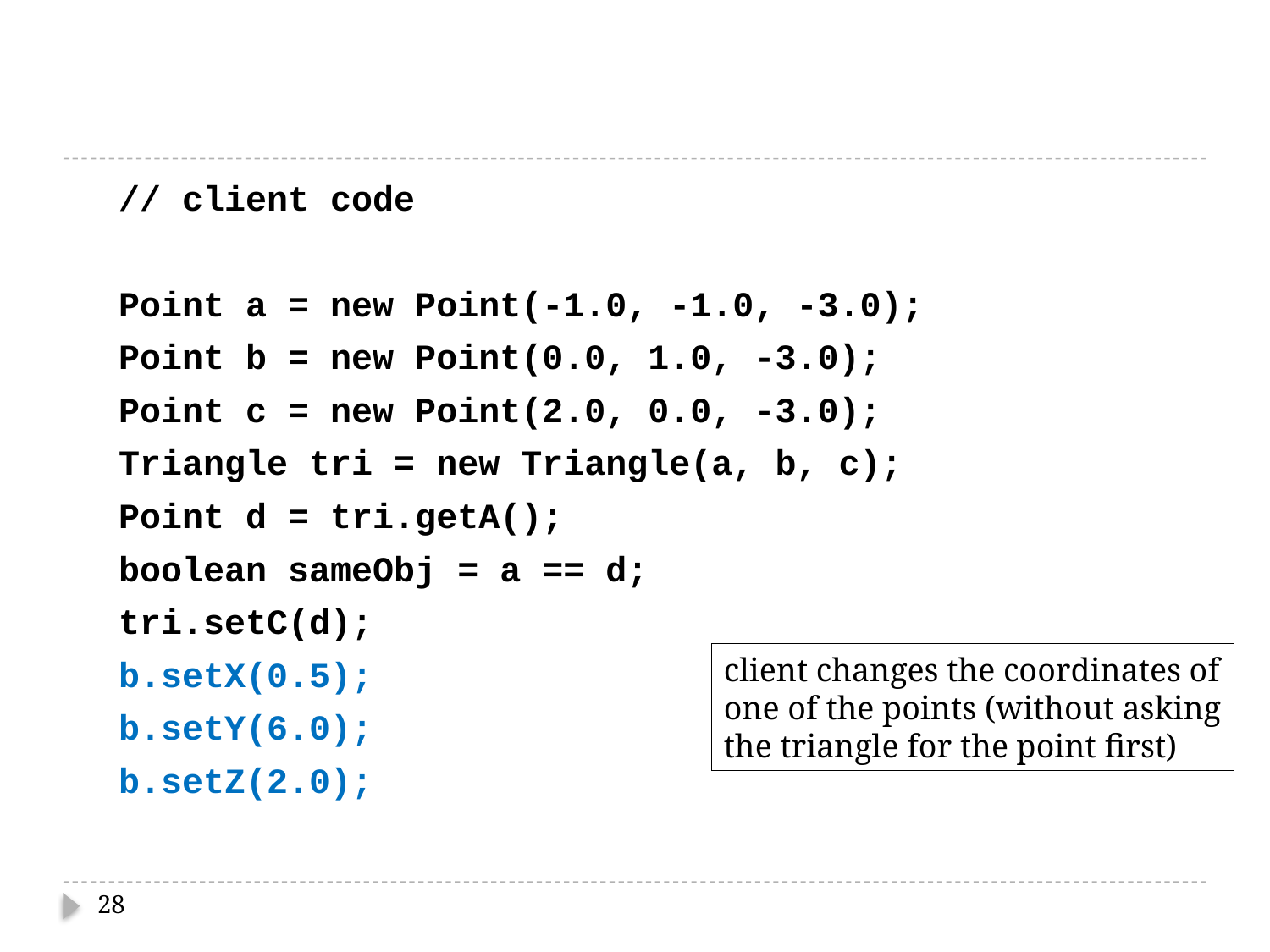

#
  // client code

  Point a = new Point(-1.0, -1.0, -3.0);
  Point b = new Point(0.0, 1.0, -3.0);
  Point c = new Point(2.0, 0.0, -3.0);
  Triangle tri = new Triangle(a, b, c);
  Point d = tri.getA();
  boolean sameObj = a == d;
  tri.setC(d);
  b.setX(0.5);
  b.setY(6.0);
  b.setZ(2.0);
client changes the coordinates of
one of the points (without asking
the triangle for the point first)
28